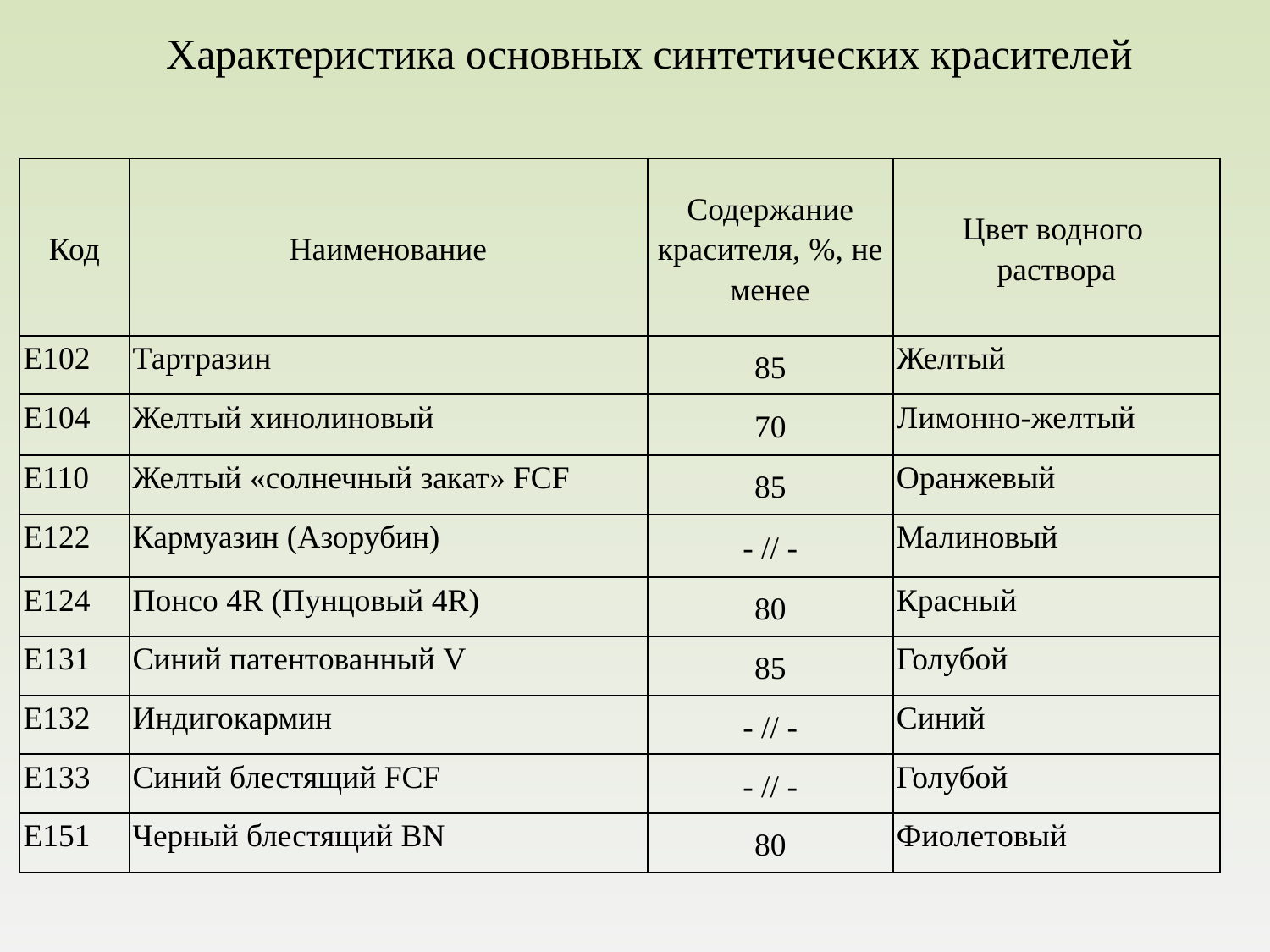

Характеристика основных синтетических красителей
| Код | Наименование | Содержание красителя, %, не менее | Цвет водного раствора |
| --- | --- | --- | --- |
| Е102 | Тартразин | 85 | Желтый |
| Е104 | Желтый хинолиновый | 70 | Лимонно-желтый |
| Е110 | Желтый «солнечный закат» FCF | 85 | Оранжевый |
| Е122 | Кармуазин (Азорубин) | - // - | Малиновый |
| Е124 | Понсо 4R (Пунцовый 4R) | 80 | Красный |
| Е131 | Синий патентованный V | 85 | Голубой |
| Е132 | Индигокармин | - // - | Синий |
| Е133 | Синий блестящий FCF | - // - | Голубой |
| Е151 | Черный блестящий BN | 80 | Фиолетовый |